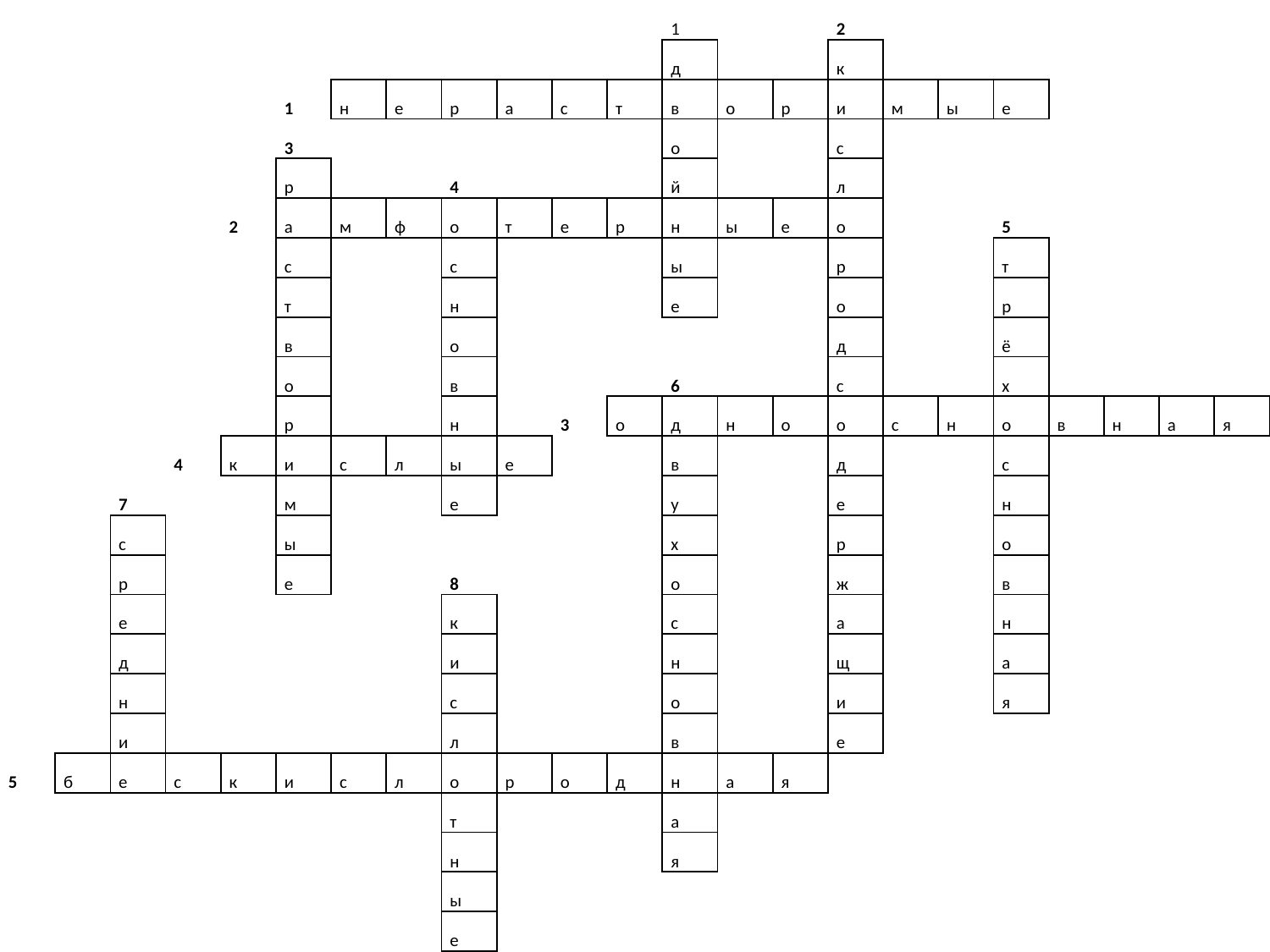

|  |  |  |  |  |  |  |  |  |  |  |  | 1 |  |  | 2 |  |  |  |  |  |  |  |
| --- | --- | --- | --- | --- | --- | --- | --- | --- | --- | --- | --- | --- | --- | --- | --- | --- | --- | --- | --- | --- | --- | --- |
|  |  |  |  |  |  |  |  |  |  |  |  | д |  |  | к |  |  |  |  |  |  |  |
|  |  |  |  |  | 1 | н | е | р | а | с | т | в | о | р | и | м | ы | е |  |  |  |  |
|  |  |  |  |  | 3 |  |  |  |  |  |  | о |  |  | с |  |  |  |  |  |  |  |
|  |  |  |  |  | р |  |  | 4 |  |  |  | й |  |  | л |  |  |  |  |  |  |  |
|  |  |  |  | 2 | а | м | ф | о | т | е | р | н | ы | е | о |  |  | 5 |  |  |  |  |
|  |  |  |  |  | с |  |  | с |  |  |  | ы |  |  | р |  |  | т |  |  |  |  |
|  |  |  |  |  | т |  |  | н |  |  |  | е |  |  | о |  |  | р |  |  |  |  |
|  |  |  |  |  | в |  |  | о |  |  |  |  |  |  | д |  |  | ё |  |  |  |  |
|  |  |  |  |  | о |  |  | в |  |  |  | 6 |  |  | с |  |  | х |  |  |  |  |
|  |  |  |  |  | р |  |  | н |  | 3 | о | д | н | о | о | с | н | о | в | н | а | я |
|  |  |  | 4 | к | и | с | л | ы | е |  |  | в |  |  | д |  |  | с |  |  |  |  |
|  |  | 7 |  |  | м |  |  | е |  |  |  | у |  |  | е |  |  | н |  |  |  |  |
|  |  | с |  |  | ы |  |  |  |  |  |  | х |  |  | р |  |  | о |  |  |  |  |
|  |  | р |  |  | е |  |  | 8 |  |  |  | о |  |  | ж |  |  | в |  |  |  |  |
|  |  | е |  |  |  |  |  | к |  |  |  | с |  |  | а |  |  | н |  |  |  |  |
|  |  | д |  |  |  |  |  | и |  |  |  | н |  |  | щ |  |  | а |  |  |  |  |
|  |  | н |  |  |  |  |  | с |  |  |  | о |  |  | и |  |  | я |  |  |  |  |
|  |  | и |  |  |  |  |  | л |  |  |  | в |  |  | е |  |  |  |  |  |  |  |
| 5 | б | е | с | к | и | с | л | о | р | о | д | н | а | я |  |  |  |  |  |  |  |  |
|  |  |  |  |  |  |  |  | т |  |  |  | а |  |  |  |  |  |  |  |  |  |  |
|  |  |  |  |  |  |  |  | н |  |  |  | я |  |  |  |  |  |  |  |  |  |  |
|  |  |  |  |  |  |  |  | ы |  |  |  |  |  |  |  |  |  |  |  |  |  |  |
|  |  |  |  |  |  |  |  | е |  |  |  |  |  |  |  |  |  |  |  |  |  |  |